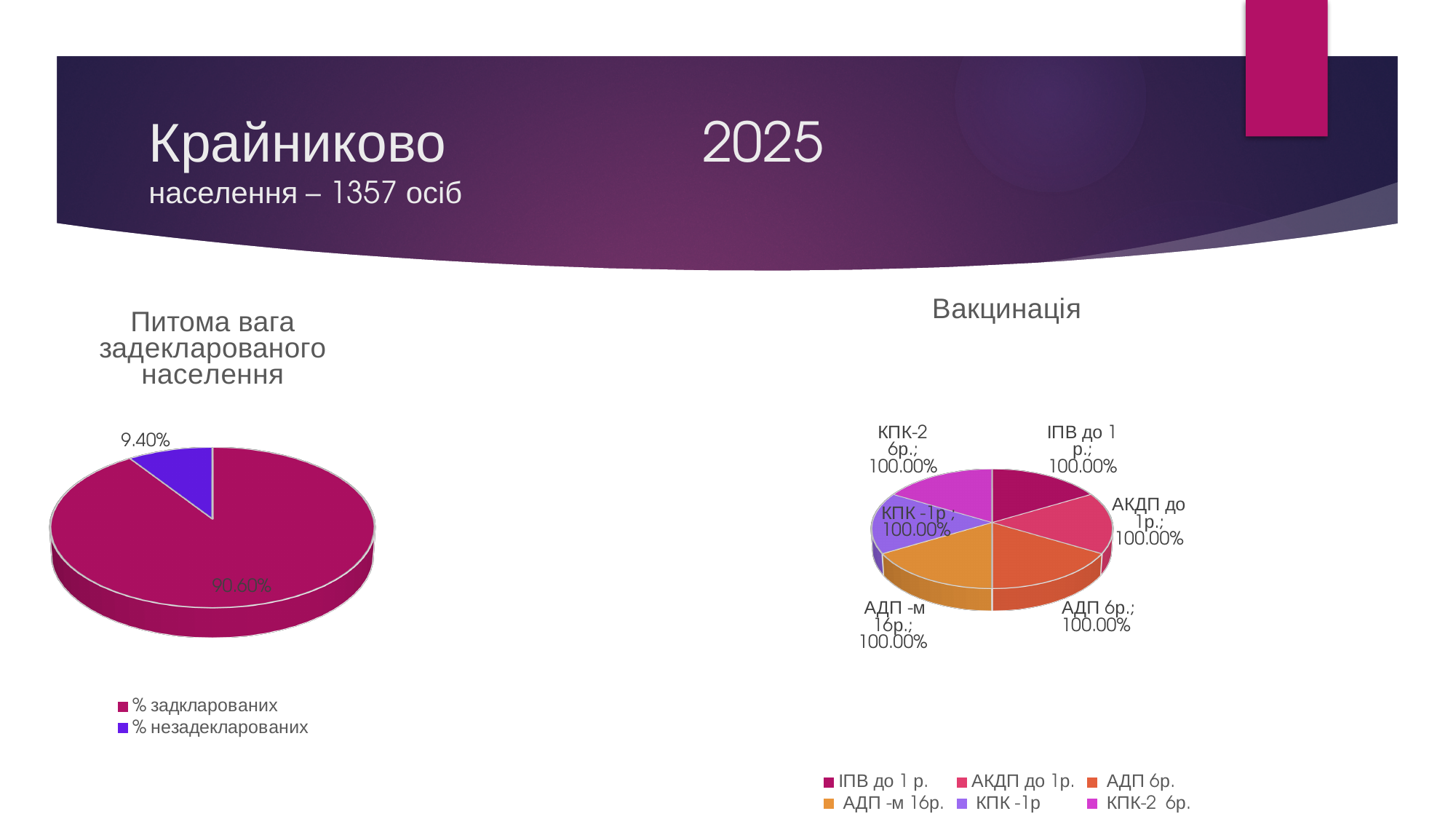

# Крайниково                 2025 населення – 1357 осіб

[unsupported chart]

[unsupported chart]